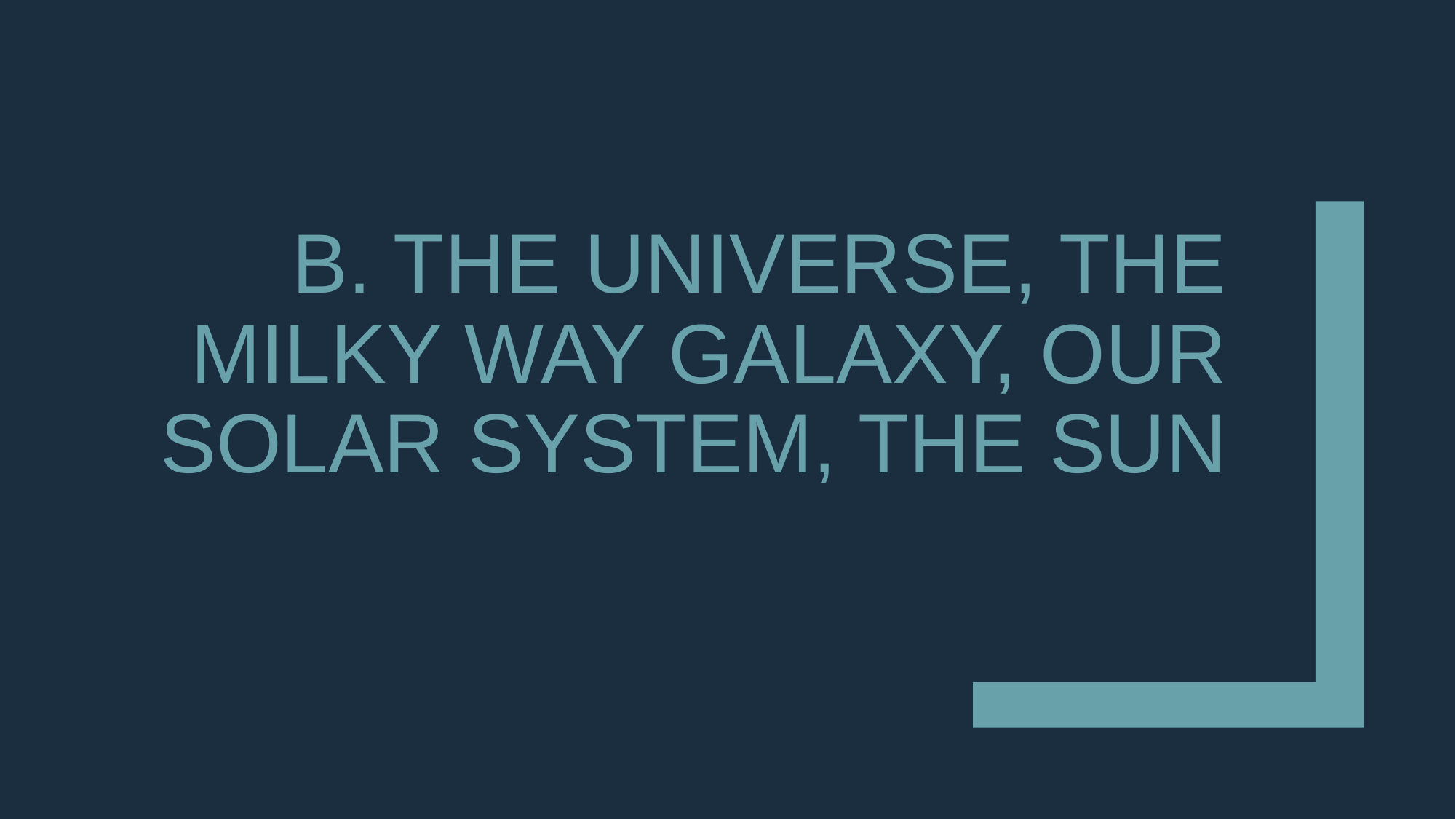

# B. The Universe, The Milky Way Galaxy, Our Solar System, The Sun